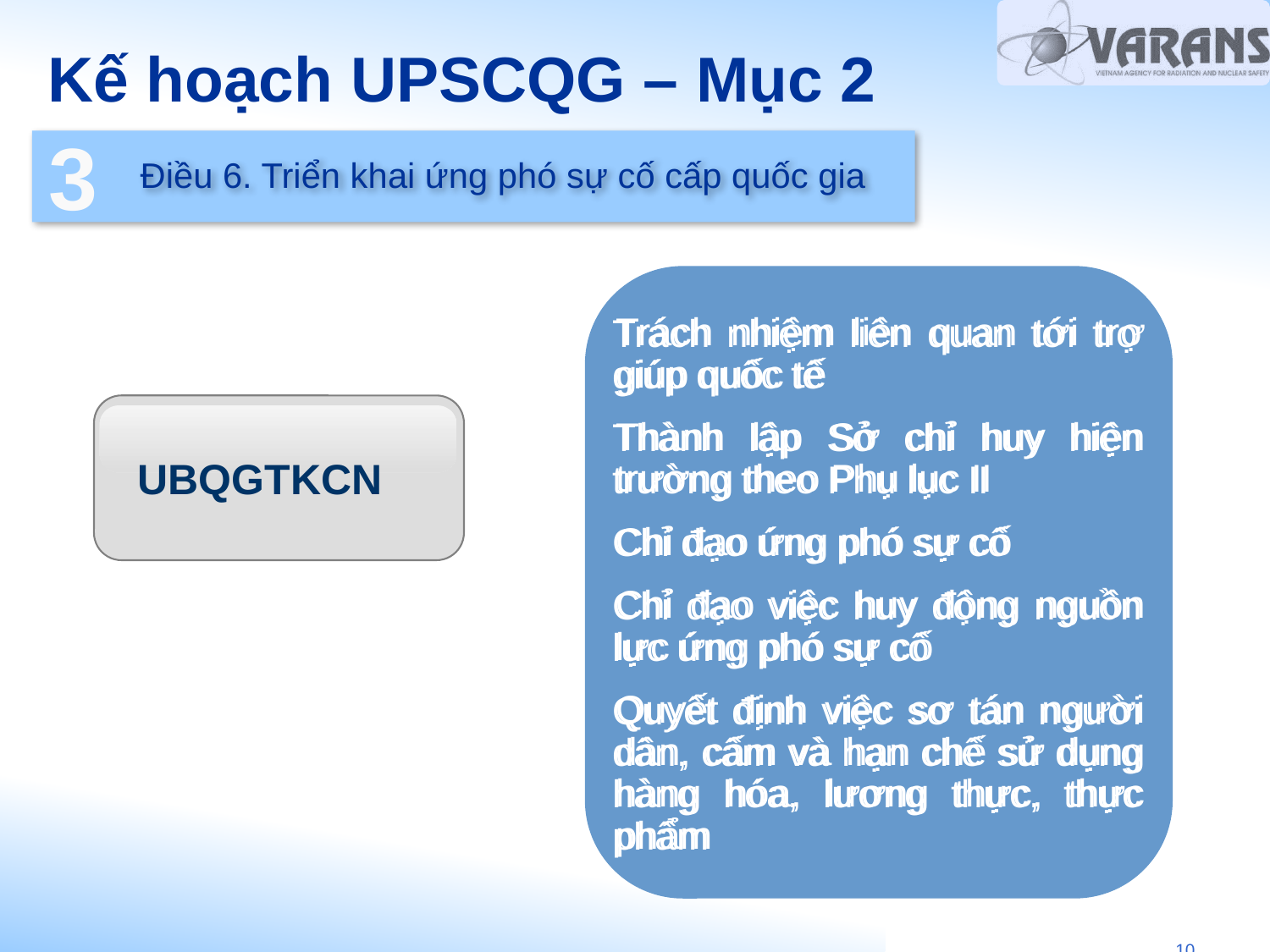

# Kế hoạch UPSCQG – Mục 2
3
2

Điều 6. Triển khai ứng phó sự cố cấp quốc gia

Trách nhiệm liên quan tới trợ giúp quốc tế
Thành lập Sở chỉ huy hiện trường theo Phụ lục II
Chỉ đạo ứng phó sự cố
Chỉ đạo việc huy động nguồn lực ứng phó sự cố
Quyết định việc sơ tán người dân, cấm và hạn chế sử dụng hàng hóa, lương thực, thực phẩm
Trách nhiệm liên quan tới trợ giúp quốc tế
Thành lập Sở chỉ huy hiện trường theo Phụ lục II
Chỉ đạo ứng phó sự cố
Chỉ đạo việc huy động nguồn lực ứng phó sự cố
Quyết định việc sơ tán người dân, cấm và hạn chế sử dụng hàng hóa, lương thực, thực phẩm

UBQGTKCN
10